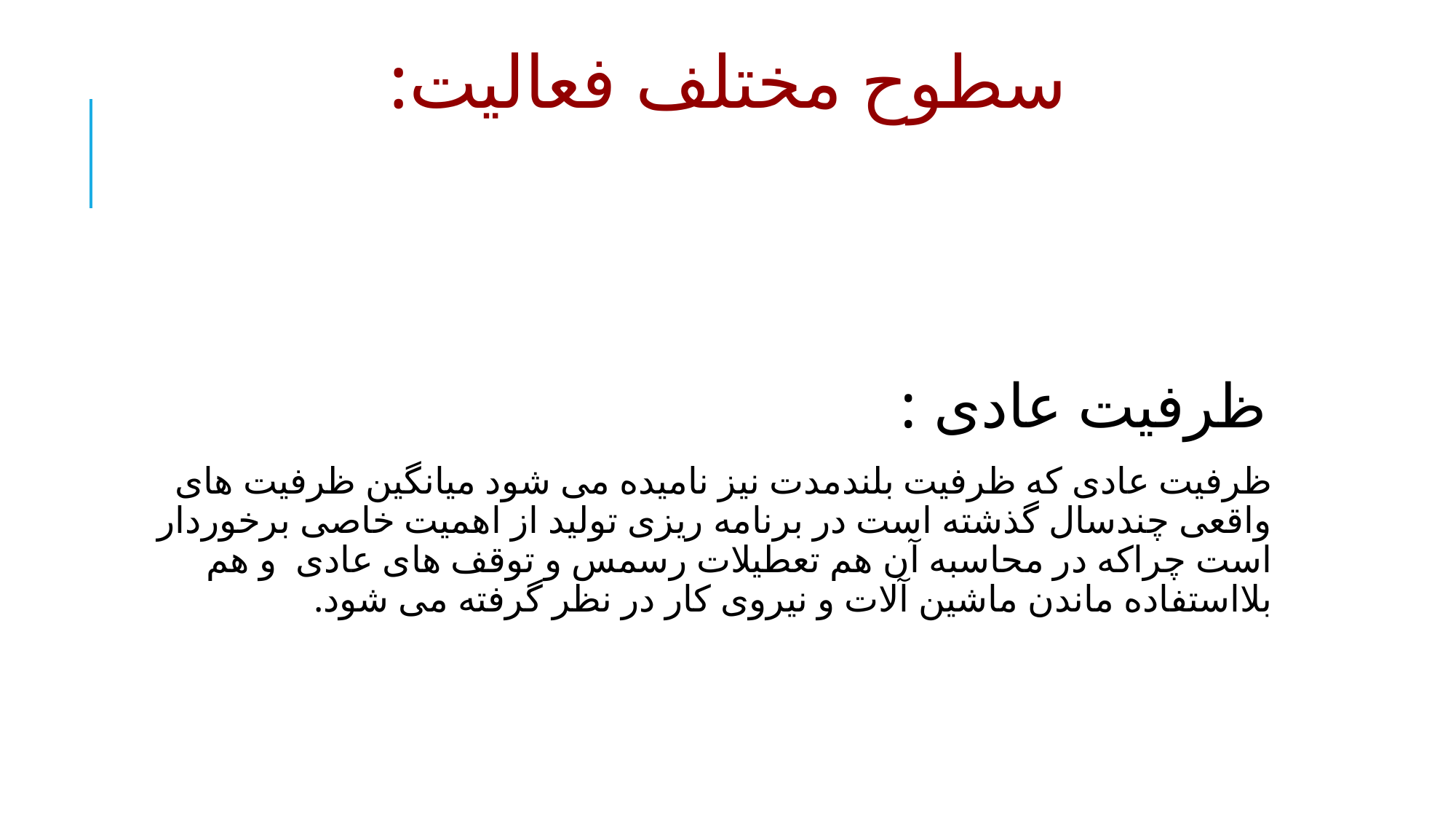

# سطوح مختلف فعالیت:

ظرفیت عادی :
ظرفیت عادی که ظرفیت بلندمدت نیز نامیده می شود میانگین ظرفیت های واقعی چندسال گذشته است در برنامه ریزی تولید از اهمیت خاصی برخوردار است چراکه در محاسبه آن هم تعطیلات رسمس و توقف های عادی  و هم بلااستفاده ماندن ماشین آلات و نیروی کار در نظر گرفته می شود.